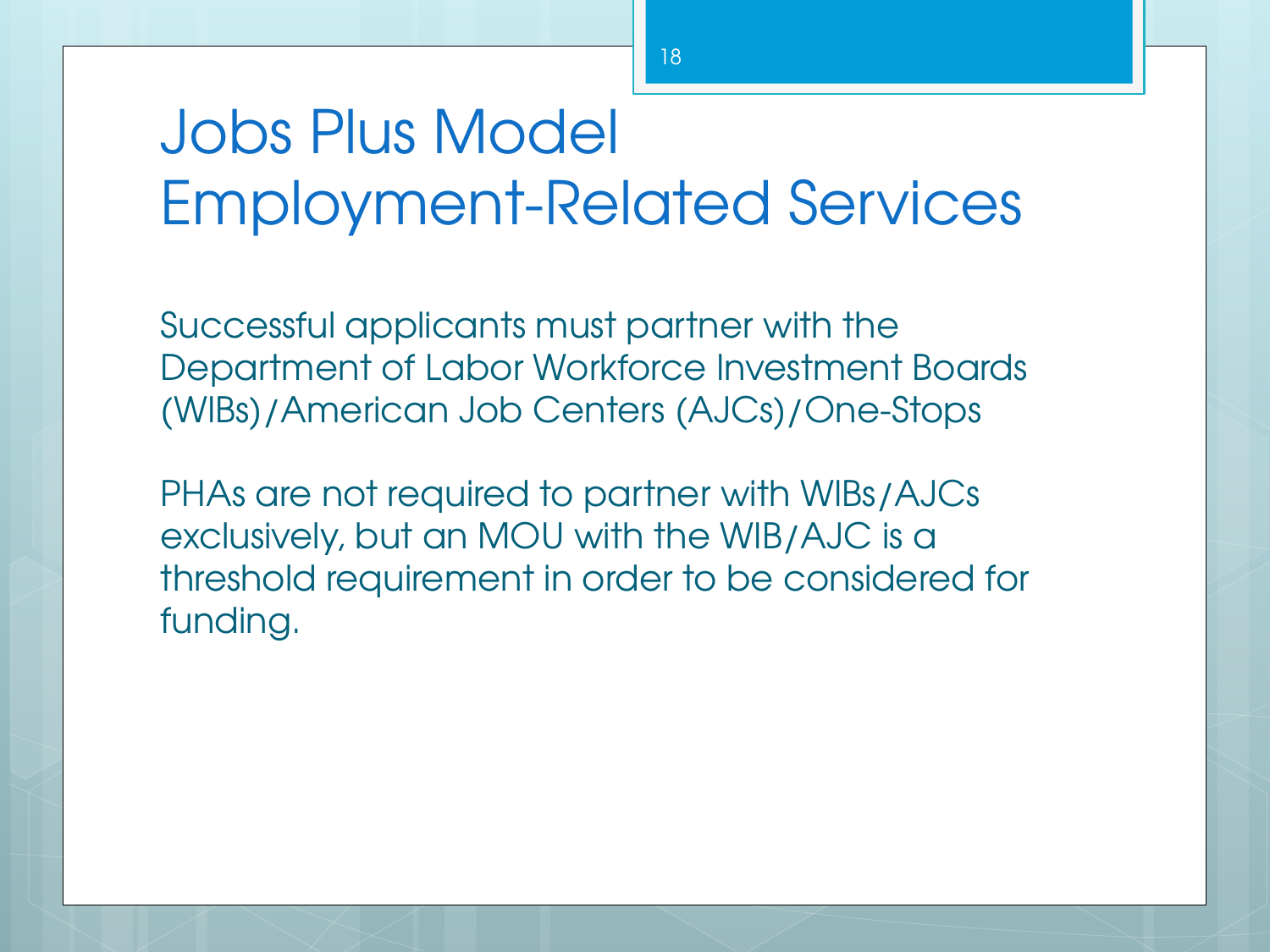

18
# Jobs Plus Model Employment-Related Services
Successful applicants must partner with the Department of Labor Workforce Investment Boards (WIBs)/American Job Centers (AJCs)/One-Stops

PHAs are not required to partner with WIBs/AJCs exclusively, but an MOU with the WIB/AJC is a threshold requirement in order to be considered for funding.